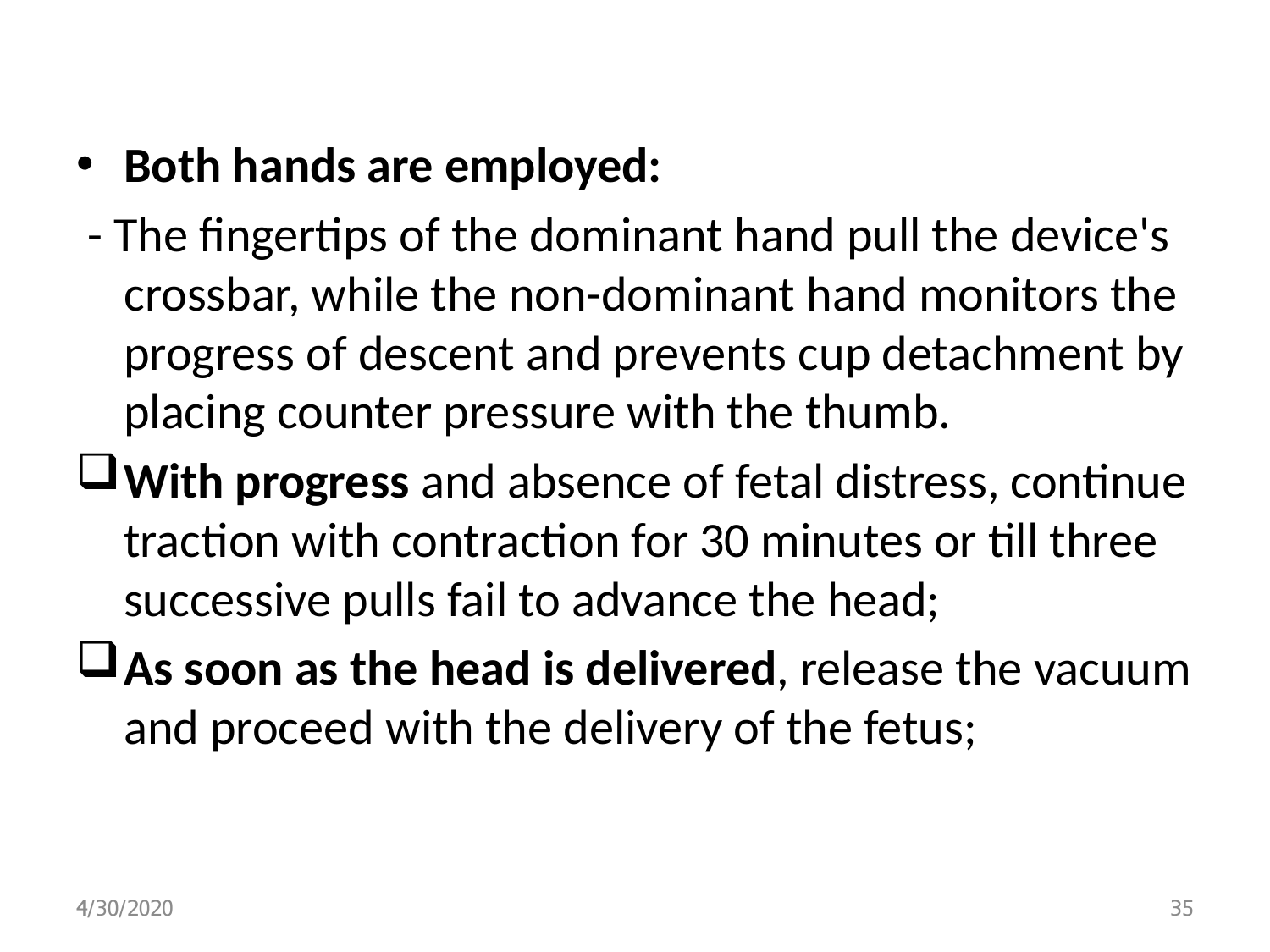

Both hands are employed:
 - The fingertips of the dominant hand pull the device's crossbar, while the non-dominant hand monitors the progress of descent and prevents cup detachment by placing counter pressure with the thumb.
With progress and absence of fetal distress, continue traction with contraction for 30 minutes or till three successive pulls fail to advance the head;
As soon as the head is delivered, release the vacuum and proceed with the delivery of the fetus;
4/30/2020
35